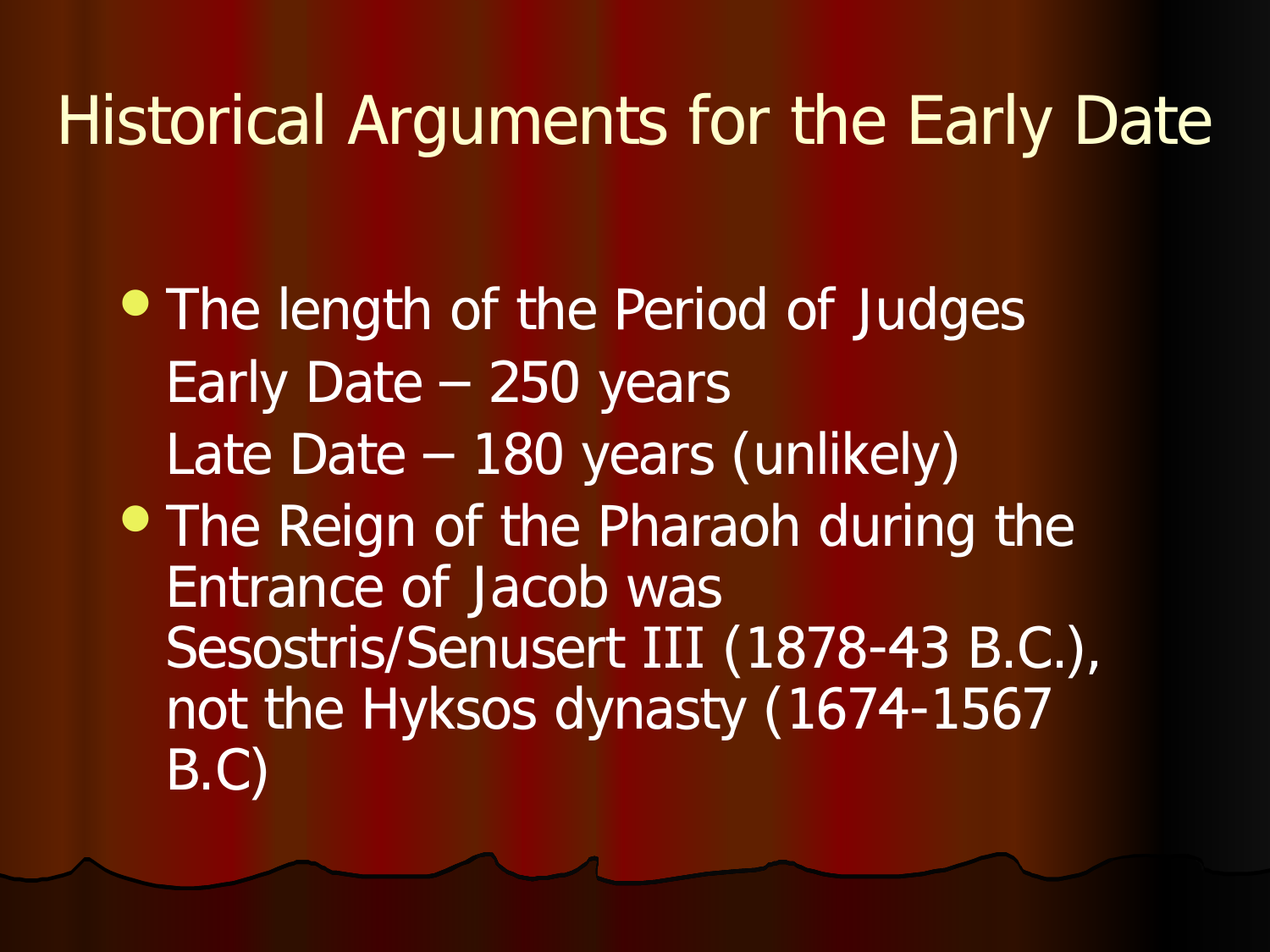

# Historical Arguments for the Early Date
The length of the Period of Judges
	Early Date – 250 years
	Late Date – 180 years (unlikely)
The Reign of the Pharaoh during the Entrance of Jacob was Sesostris/Senusert III (1878-43 B.C.), not the Hyksos dynasty (1674-1567 B.C)